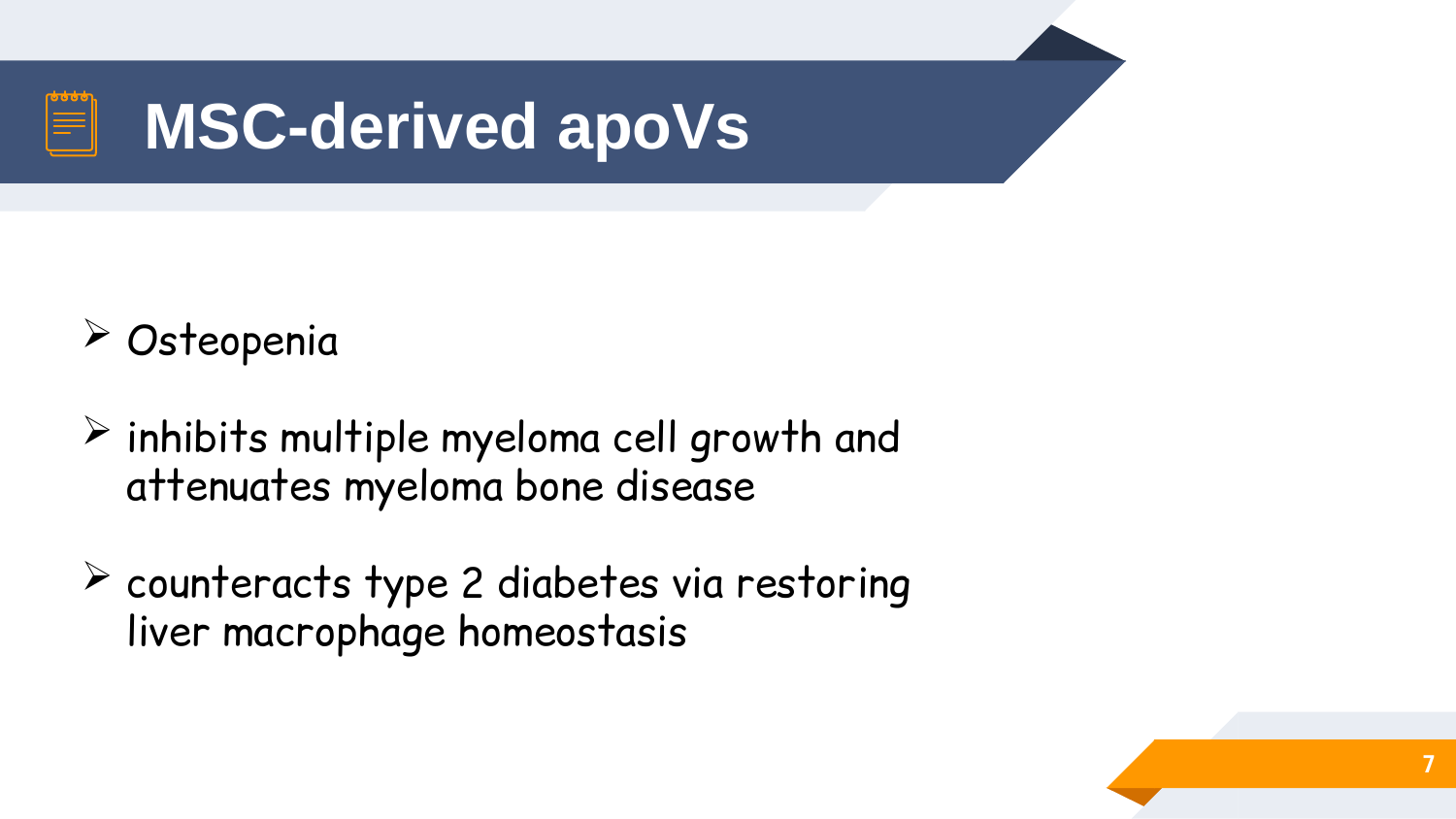

# MSC-derived apoVs

Osteopenia

inhibits multiple myeloma cell growth and attenuates myeloma bone disease

counteracts type 2 diabetes via restoring liver macrophage homeostasis
7